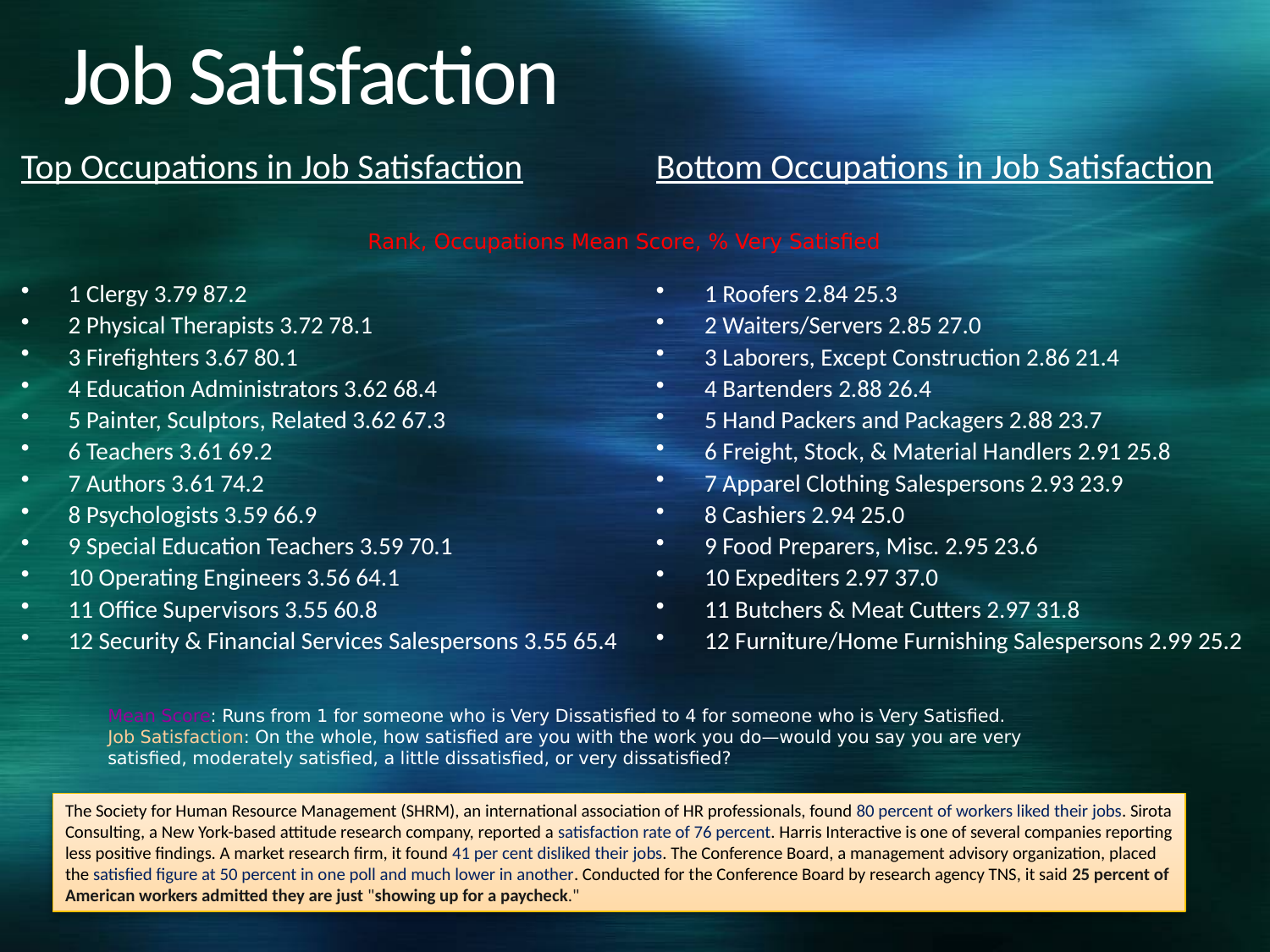

# Job Satisfaction
Top Occupations in Job Satisfaction

1 Clergy 3.79 87.2
2 Physical Therapists 3.72 78.1
3 Firefighters 3.67 80.1
4 Education Administrators 3.62 68.4
5 Painter, Sculptors, Related 3.62 67.3
6 Teachers 3.61 69.2
7 Authors 3.61 74.2
8 Psychologists 3.59 66.9
9 Special Education Teachers 3.59 70.1
10 Operating Engineers 3.56 64.1
11 Office Supervisors 3.55 60.8
12 Security & Financial Services Salespersons 3.55 65.4
Bottom Occupations in Job Satisfaction

1 Roofers 2.84 25.3
2 Waiters/Servers 2.85 27.0
3 Laborers, Except Construction 2.86 21.4
4 Bartenders 2.88 26.4
5 Hand Packers and Packagers 2.88 23.7
6 Freight, Stock, & Material Handlers 2.91 25.8
7 Apparel Clothing Salespersons 2.93 23.9
8 Cashiers 2.94 25.0
9 Food Preparers, Misc. 2.95 23.6
10 Expediters 2.97 37.0
11 Butchers & Meat Cutters 2.97 31.8
12 Furniture/Home Furnishing Salespersons 2.99 25.2

Rank, Occupations Mean Score, % Very Satisfied
Mean Score: Runs from 1 for someone who is Very Dissatisfied to 4 for someone who is Very Satisfied.
Job Satisfaction: On the whole, how satisfied are you with the work you do—would you say you are very satisfied, moderately satisfied, a little dissatisfied, or very dissatisfied?
The Society for Human Resource Management (SHRM), an international association of HR professionals, found 80 percent of workers liked their jobs. Sirota Consulting, a New York-based attitude research company, reported a satisfaction rate of 76 percent. Harris Interactive is one of several companies reporting less positive findings. A market research firm, it found 41 per cent disliked their jobs. The Conference Board, a management advisory organization, placed the satisfied figure at 50 percent in one poll and much lower in another. Conducted for the Conference Board by research agency TNS, it said 25 percent of American workers admitted they are just "showing up for a paycheck."